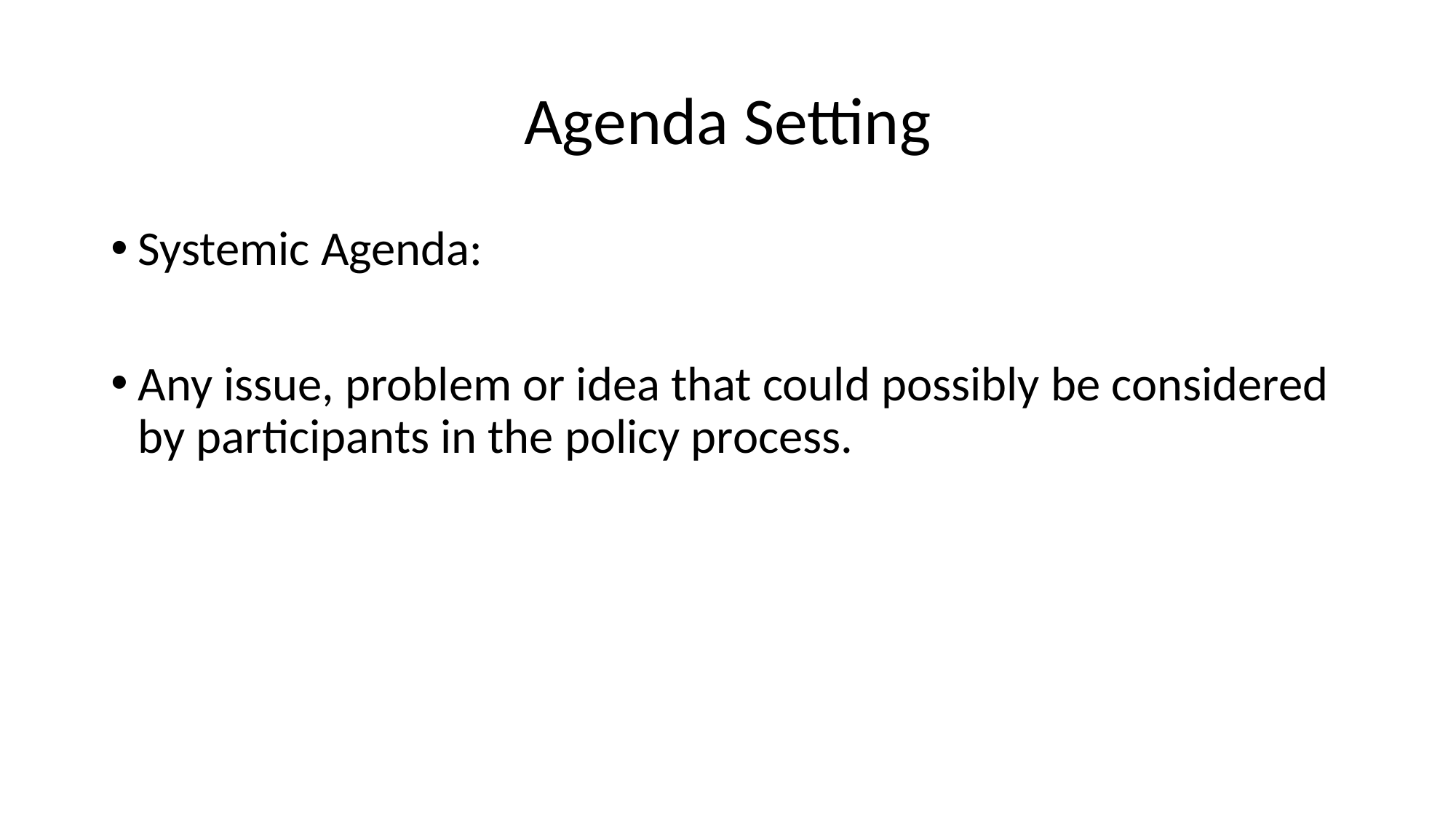

# Agenda Setting
Systemic Agenda:

Any issue, problem or idea that could possibly be considered by participants in the policy process.